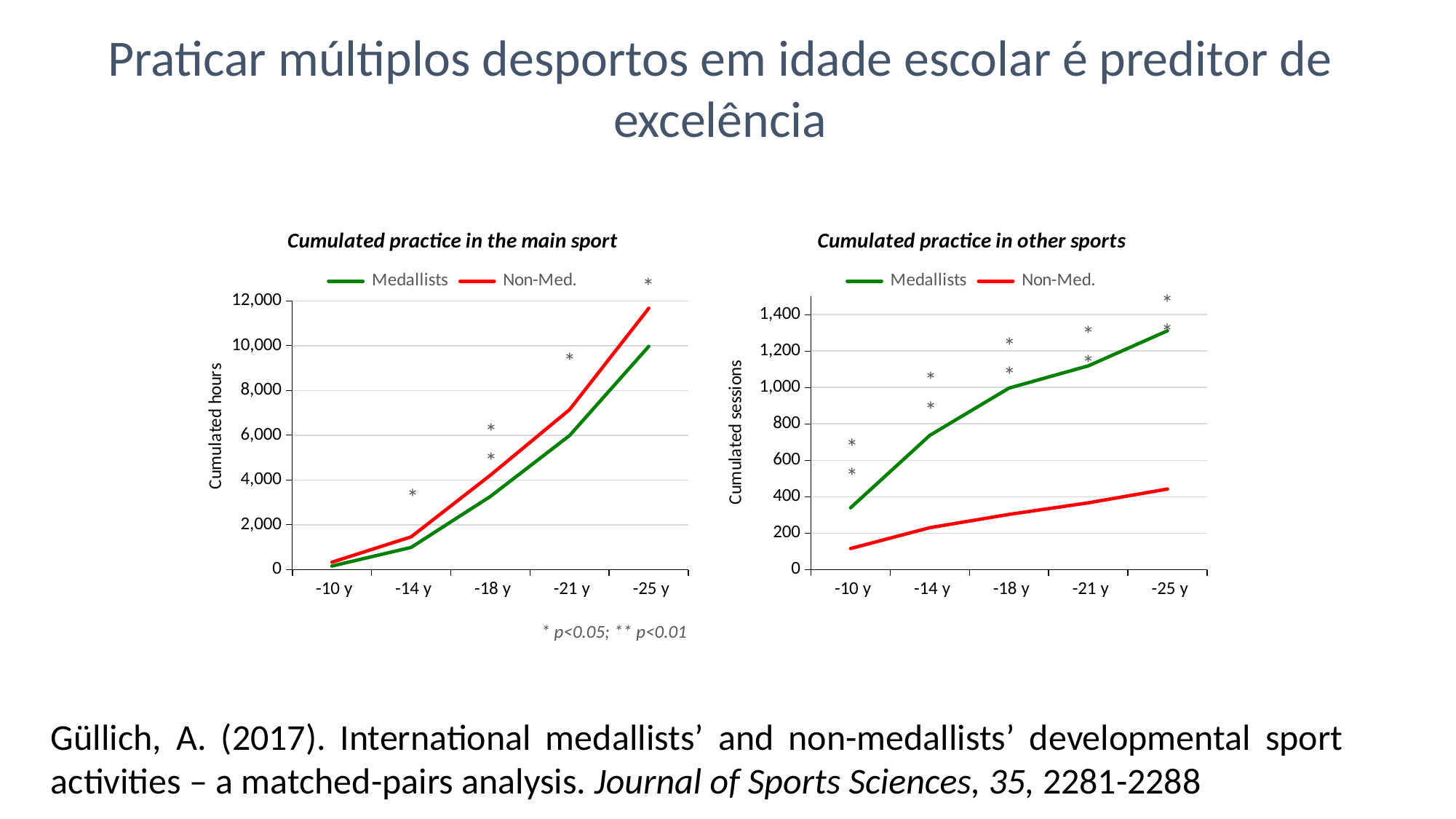

Praticar múltiplos desportos em idade escolar é preditor de excelência

### Chart: Cumulated practice in the main sport

| Category |  Medallists |  Non-Med. |
|---|---|---|
|  -10 y | 161.84 | 333.5 |
|  -14 y | 993.66 | 1464.75 |
|  -18 y | 3266.53 | 4214.59 |
|  -21 y | 5987.03 | 7145.87 |
|  -25 y | 9969.849999999968 | 11671.74 |

### Chart: Cumulated practice in other sports

| Category |  Medallists |  Non-Med. |
|---|---|---|
|  -10 y | 339.66 | 115.92 |
|  -14 y | 737.03 | 230.35 |
|  -18 y | 996.5599999999994 | 303.33 |
|  -21 y | 1118.37 | 366.59 |
|  -25 y | 1310.9 | 442.4299999999996 |
*
**
**
**
*
**
**
**
*
* p<0.05; ** p<0.01
Güllich, A. (2017). International medallists’ and non-medallists’ developmental sport activities – a matched-pairs analysis. Journal of Sports Sciences, 35, 2281-2288